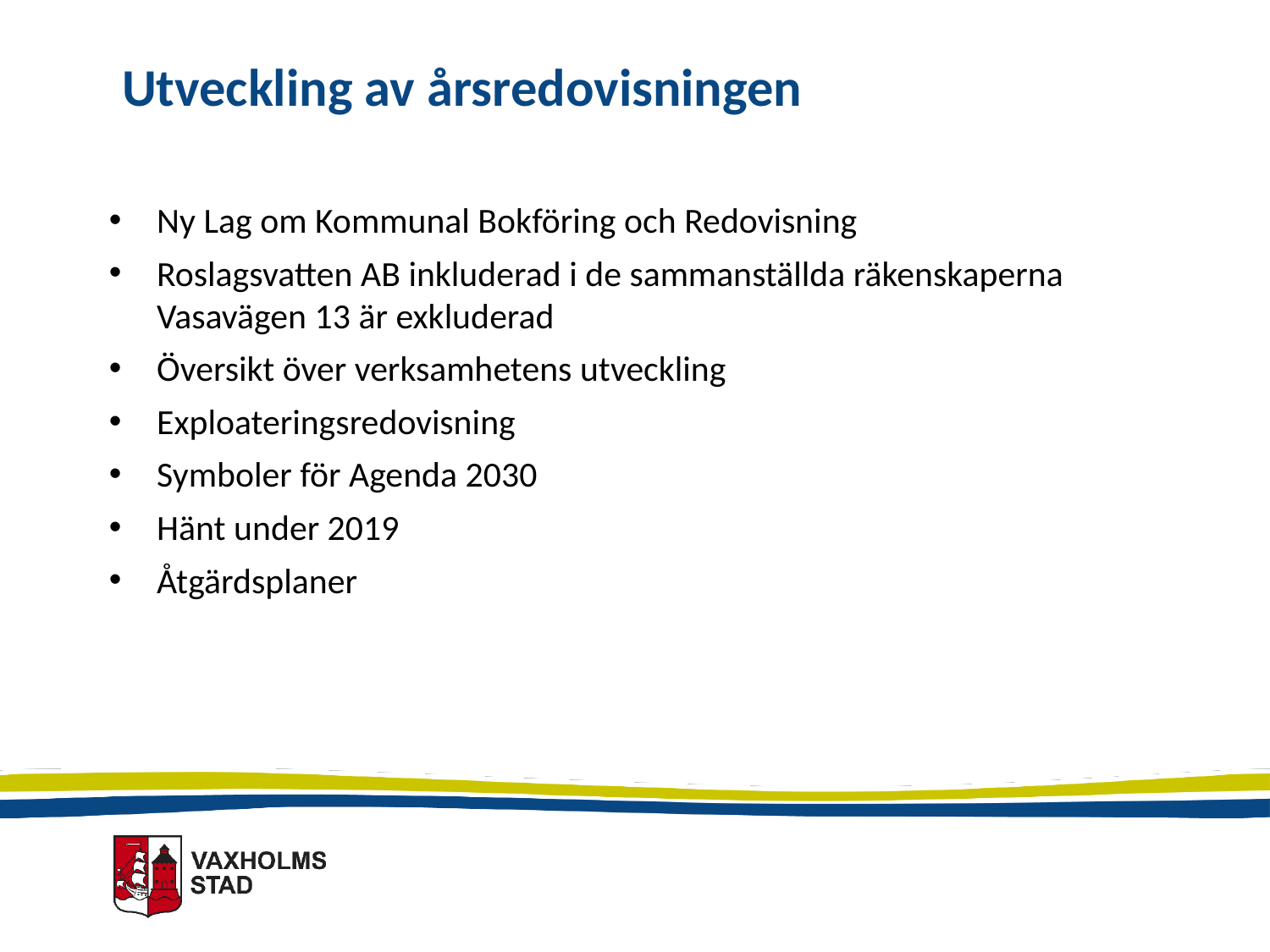

# Utveckling av årsredovisningen
Ny Lag om Kommunal Bokföring och Redovisning
Roslagsvatten AB inkluderad i de sammanställda räkenskaperna Vasavägen 13 är exkluderad
Översikt över verksamhetens utveckling
Exploateringsredovisning
Symboler för Agenda 2030
Hänt under 2019
Åtgärdsplaner